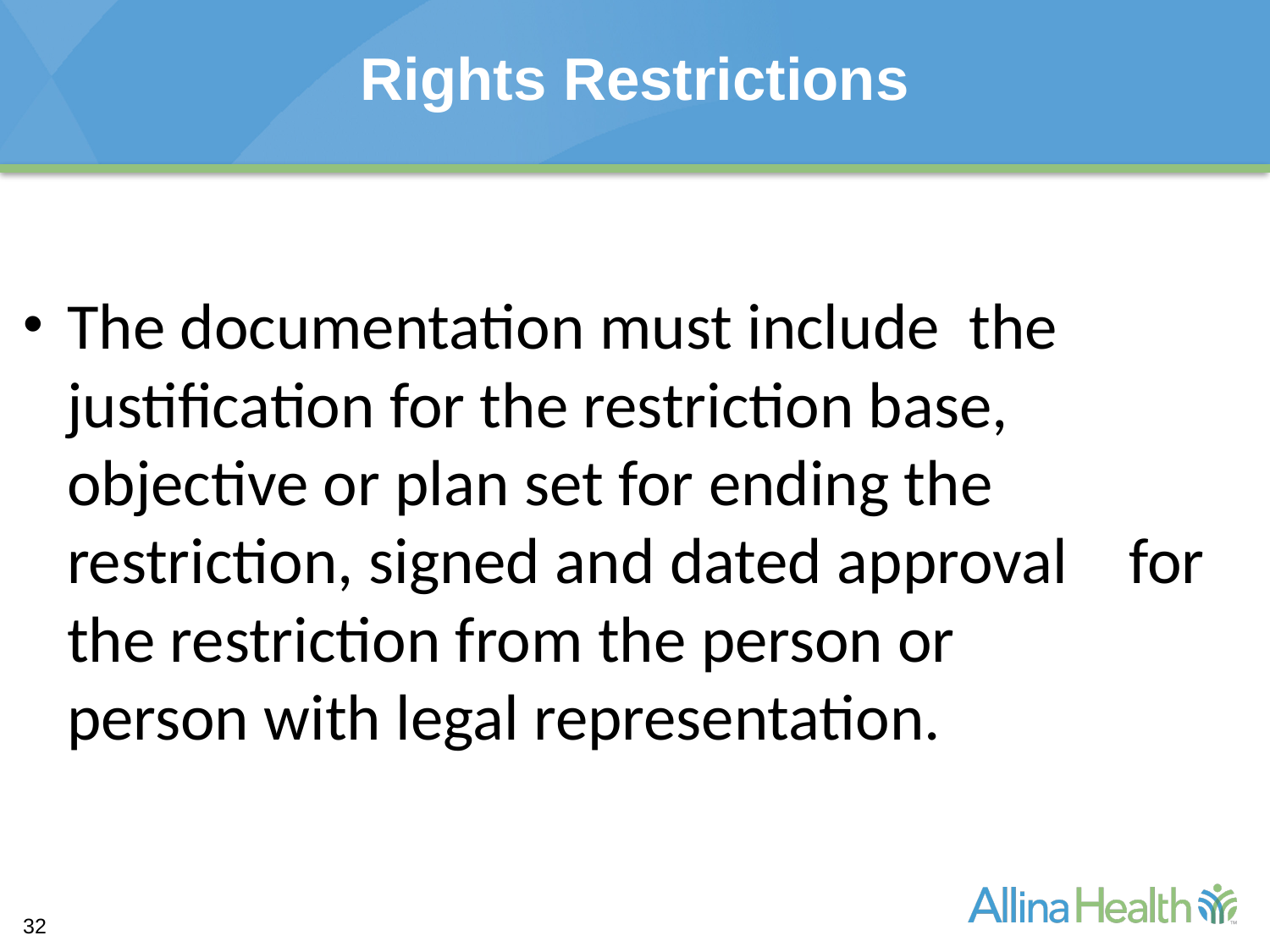

# Rights Restrictions

	The documentation must include  the       	justification for the restriction base,   	  	objective or plan set for ending the 	  	restriction, signed and dated approval 	for the restriction from the person or 	  	person with legal representation.

32